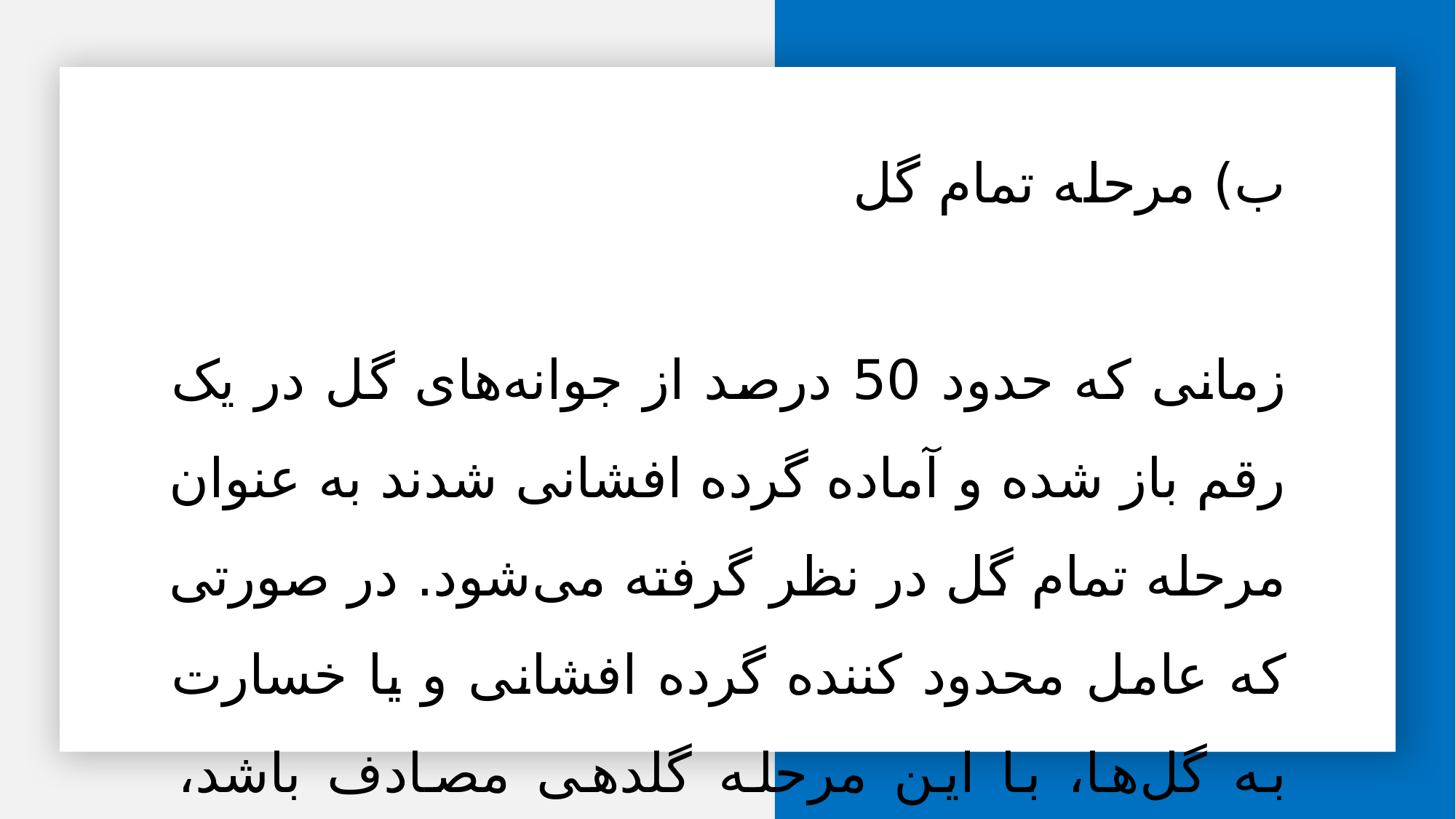

ب) مرحله تمام گل
زمانی که حدود 50 درصد از جوانه‌های گل در یک رقم باز شده و آماده گرده افشانی شدند به عنوان مرحله تمام گل در نظر گرفته می‌شود. در صورتی که عامل محدود کننده گرده افشانی و یا خسارت به گل‌ها، با این مرحله گلدهی مصادف باشد، بیشترین  خسارت را وارد خواهد نمود.